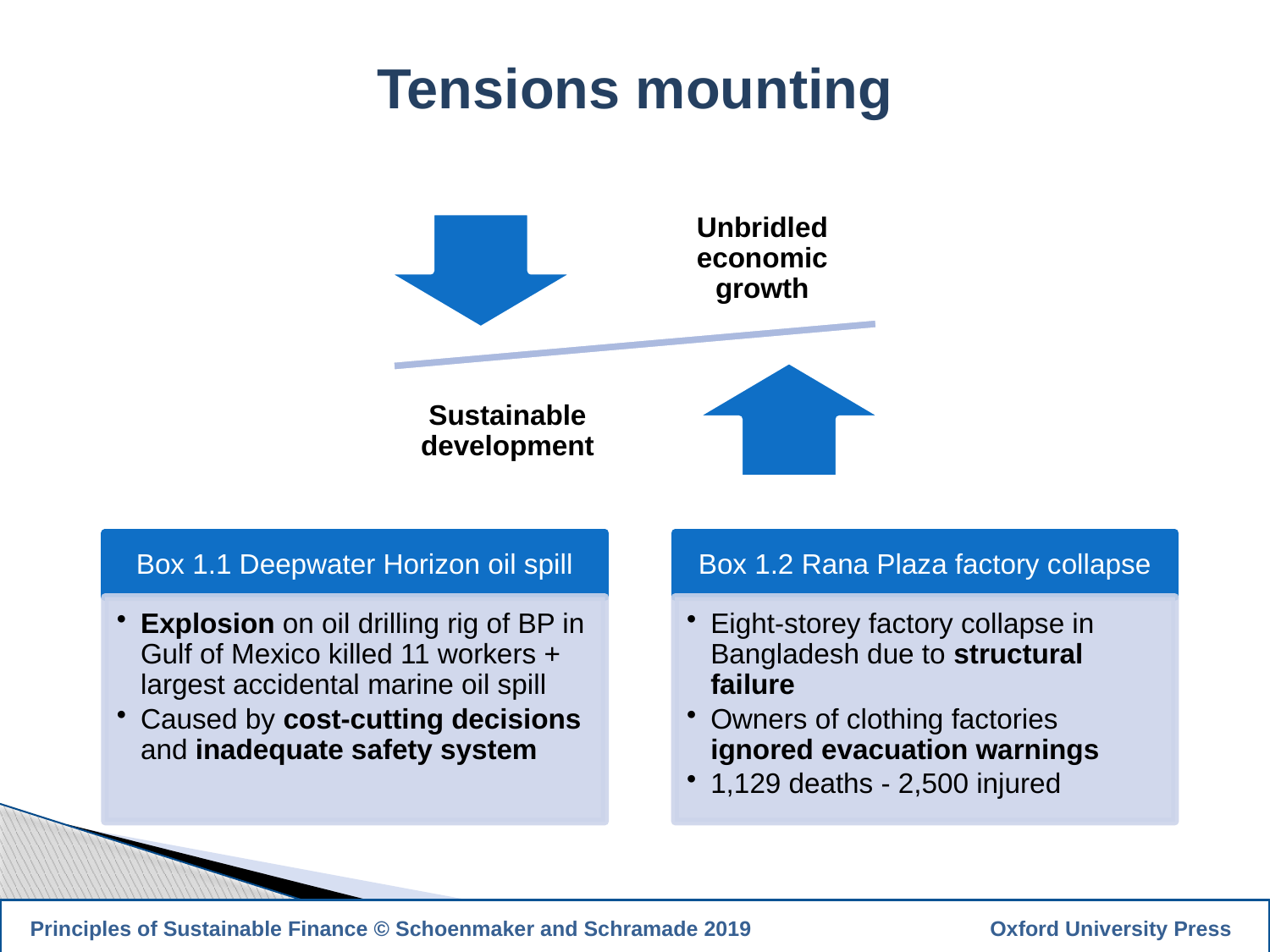

Tensions mounting
Unbridled economic growth
Sustainable development
Box 1.1 Deepwater Horizon oil spill
Explosion on oil drilling rig of BP in Gulf of Mexico killed 11 workers + largest accidental marine oil spill
Caused by cost-cutting decisions and inadequate safety system
Box 1.2 Rana Plaza factory collapse
Eight-storey factory collapse in Bangladesh due to structural failure
Owners of clothing factories ignored evacuation warnings
1,129 deaths - 2,500 injured
7

   Principles of Sustainable Finance © Schoenmaker and Schramade 2019		               Oxford University Press